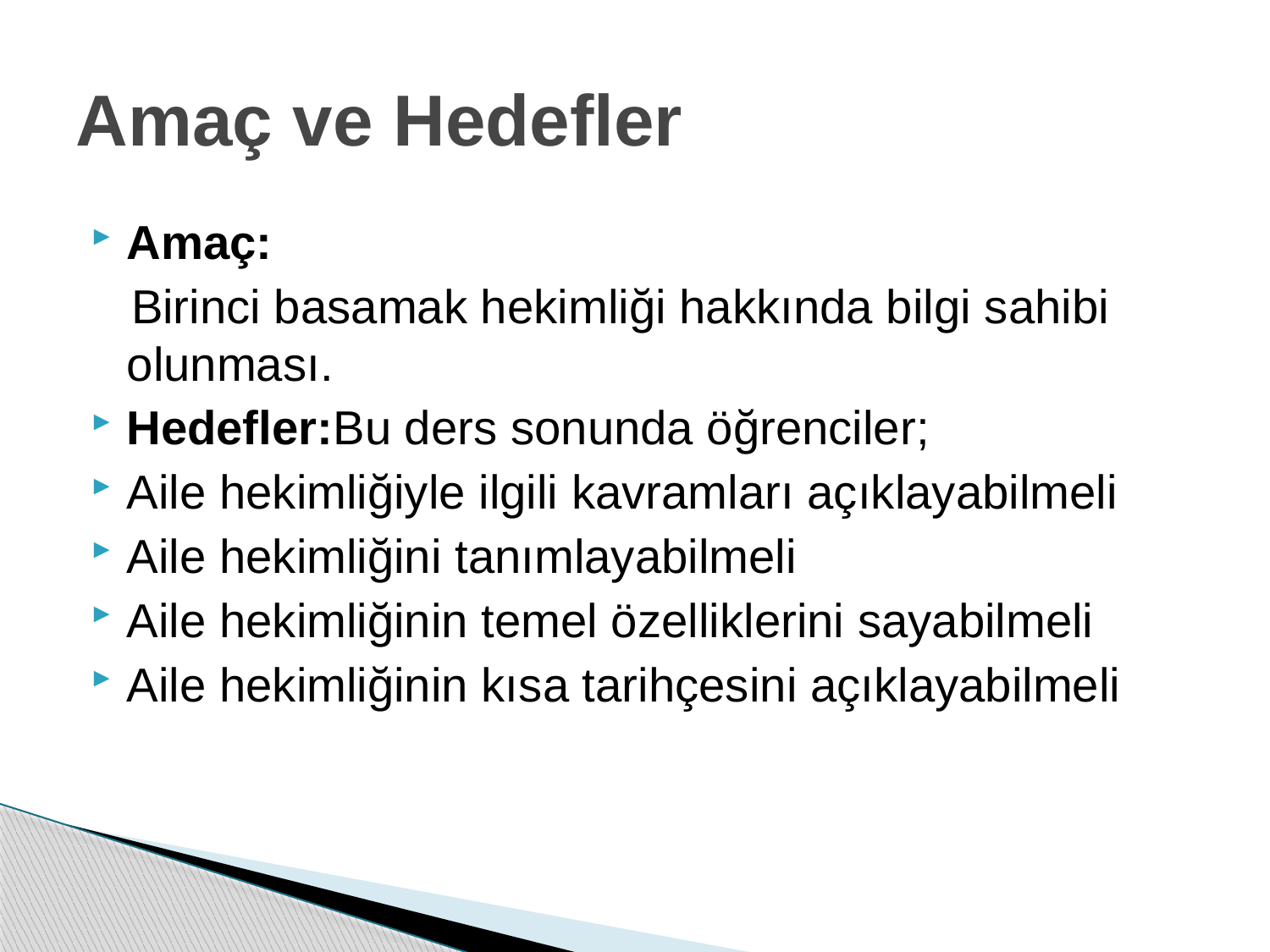

# Amaç ve Hedefler
Amaç:
   Birinci basamak hekimliği hakkında bilgi sahibi olunması.
Hedefler:Bu ders sonunda öğrenciler;
Aile hekimliğiyle ilgili kavramları açıklayabilmeli
Aile hekimliğini tanımlayabilmeli
Aile hekimliğinin temel özelliklerini sayabilmeli
Aile hekimliğinin kısa tarihçesini açıklayabilmeli